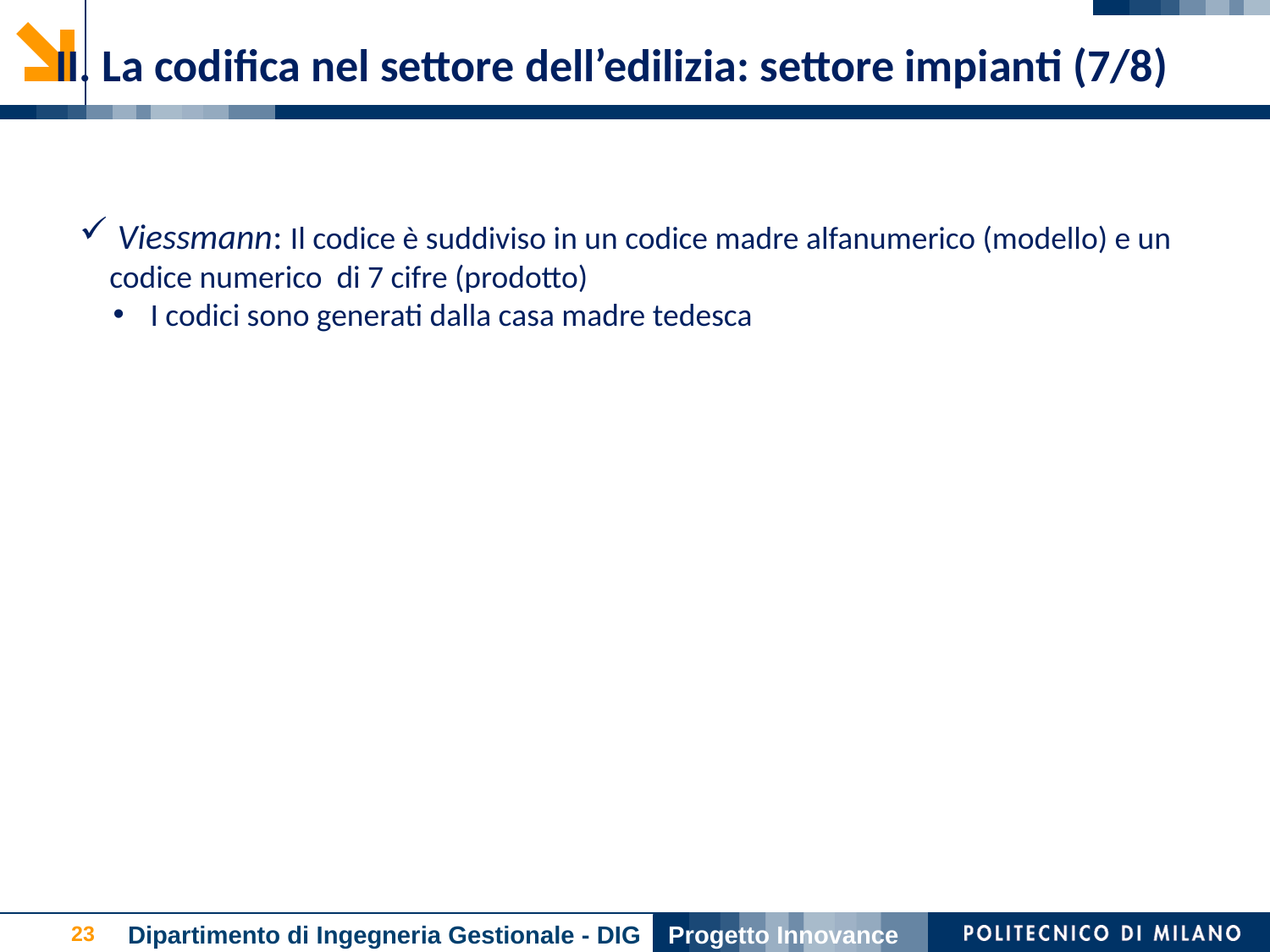

II. La codifica nel settore dell’edilizia: settore impianti (7/8)
 Viessmann: Il codice è suddiviso in un codice madre alfanumerico (modello) e un codice numerico  di 7 cifre (prodotto)
 I codici sono generati dalla casa madre tedesca

Dipartimento di Ingegneria Gestionale - DIG
Progetto Innovance
23